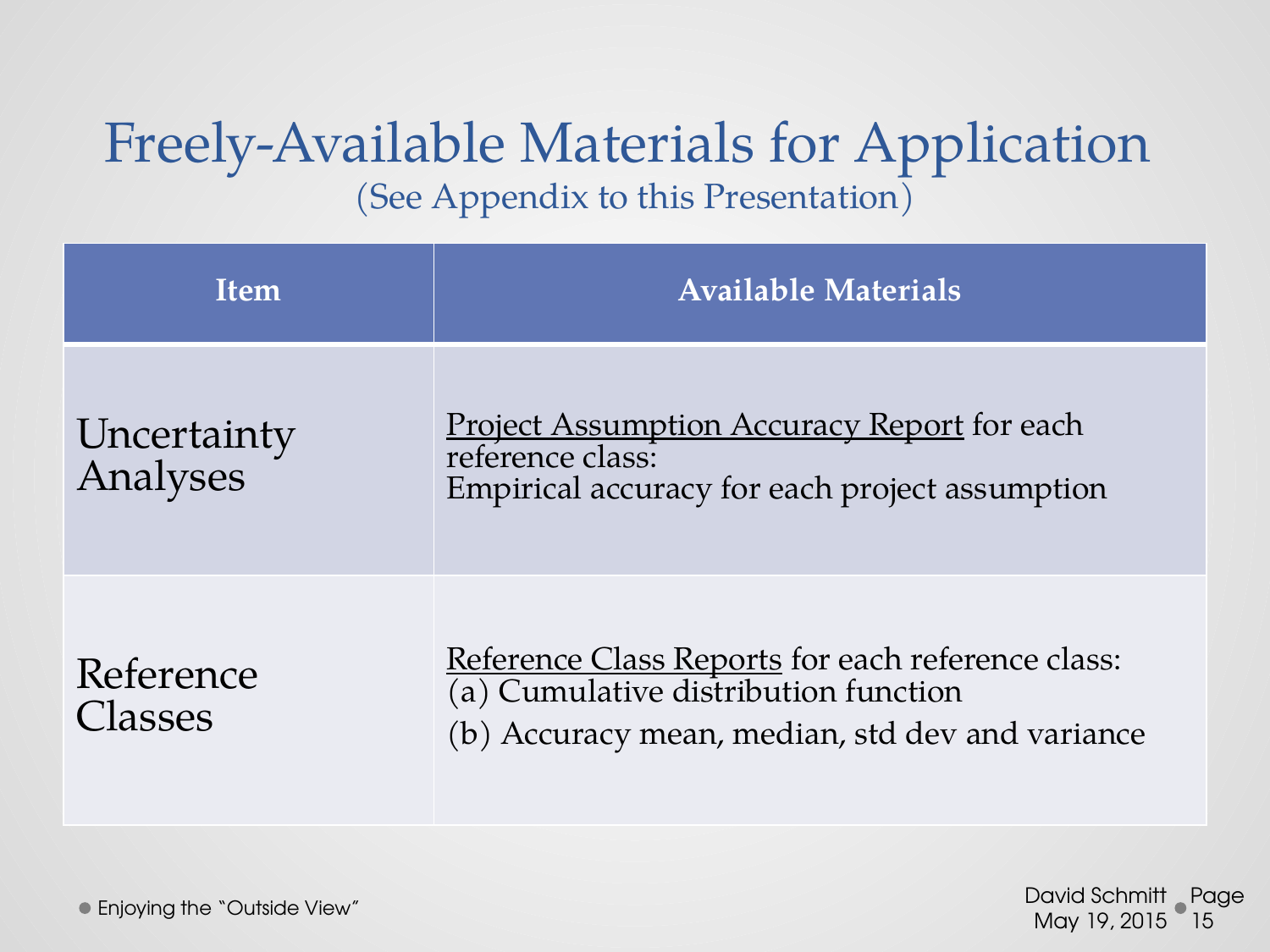

# Freely-Available Materials for Application (See Appendix to this Presentation)
| Item | Available Materials |
| --- | --- |
| Uncertainty Analyses | Project Assumption Accuracy Report for each reference class: Empirical accuracy for each project assumption |
| Reference Classes | Reference Class Reports for each reference class: (a) Cumulative distribution function (b) Accuracy mean, median, std dev and variance |
Enjoying the “Outside View”
David Schmitt
May 19, 2015
Page 15